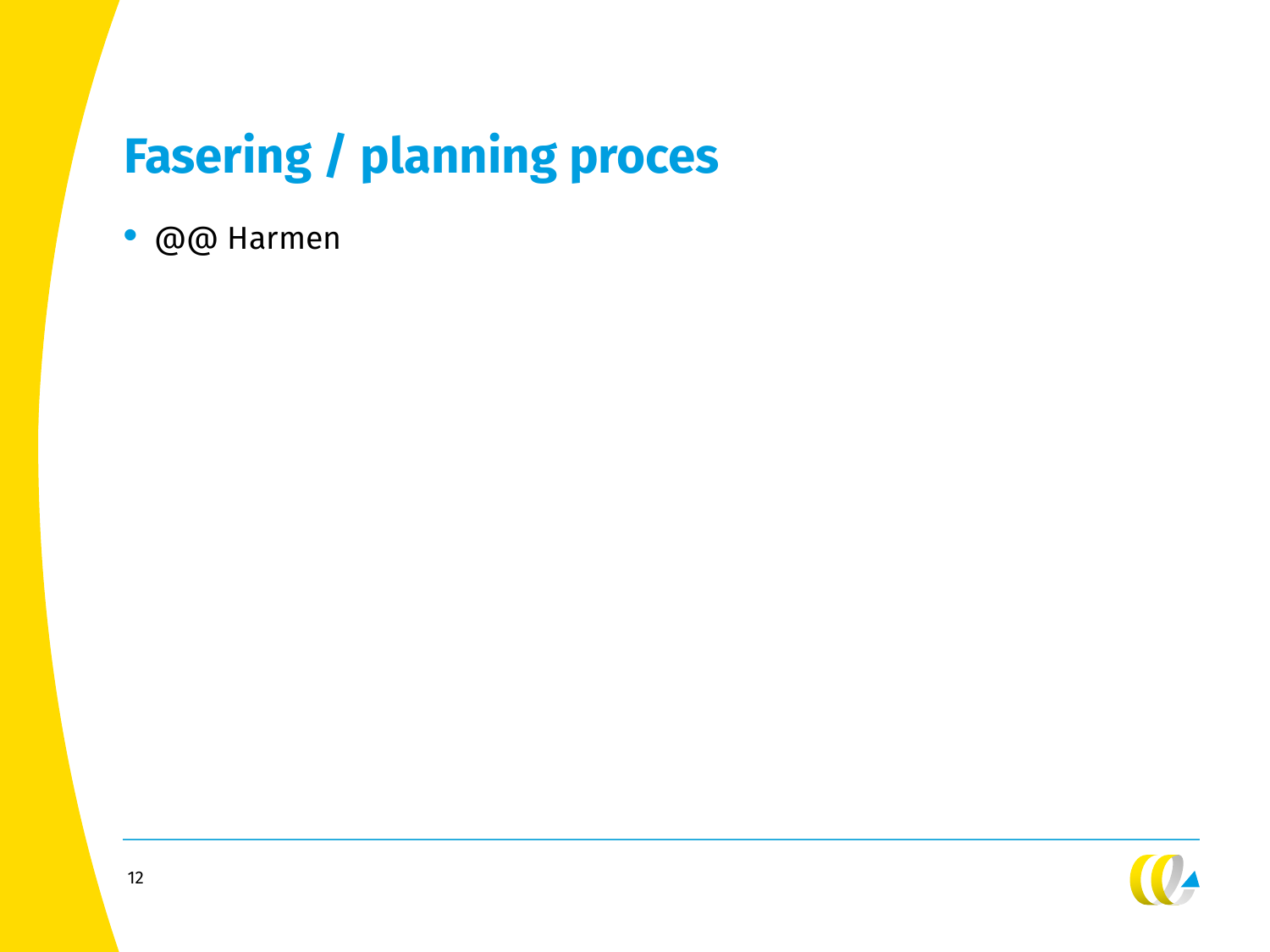

# Fasering / planning proces
@@ Harmen
12